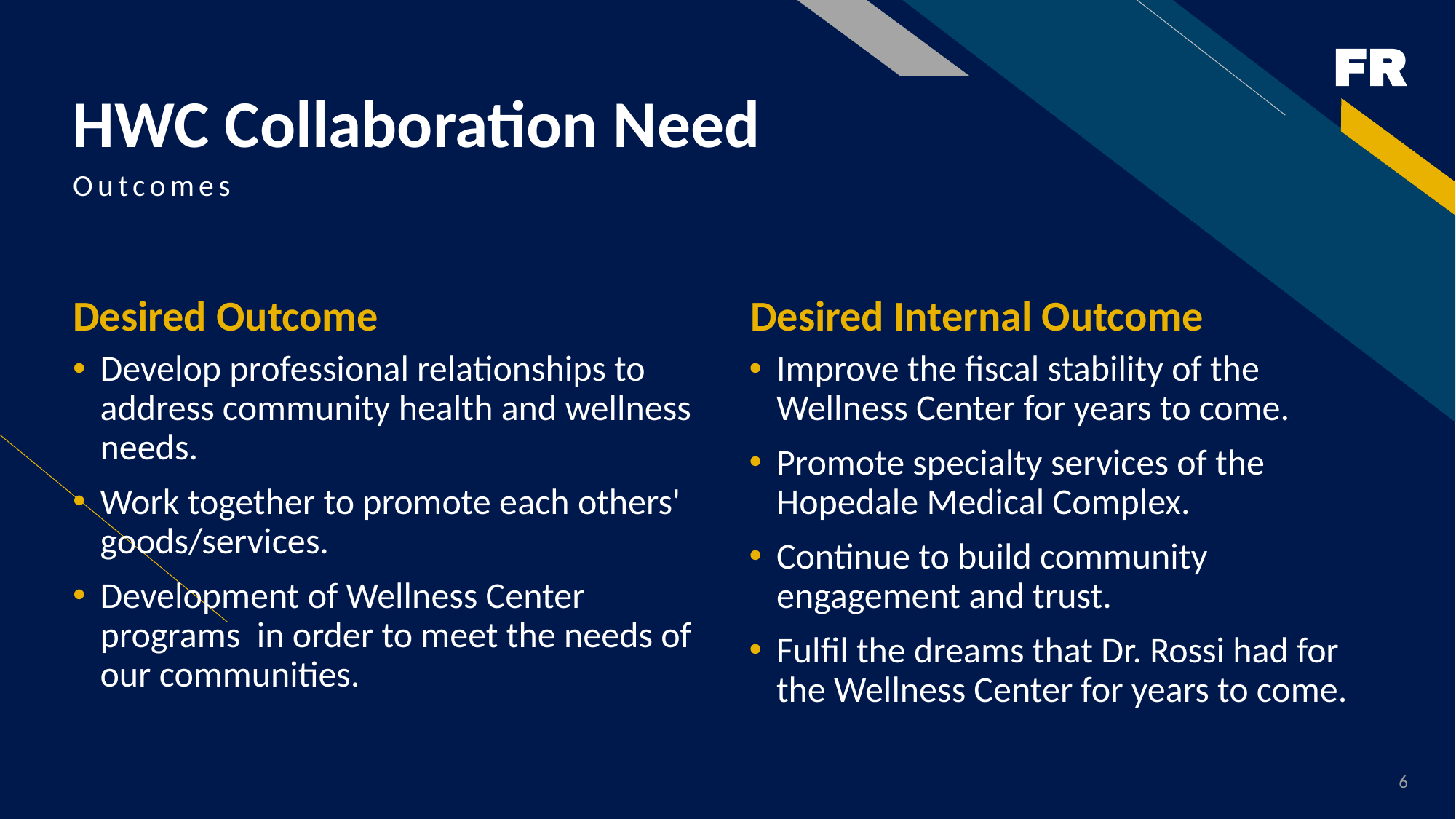

# HWC Collaboration Need
Outcomes
Desired Outcome
Desired Internal Outcome
Develop professional relationships to address community health and wellness needs.
Work together to promote each others' goods/services.
Development of Wellness Center programs  in order to meet the needs of our communities.

Improve the fiscal stability of the Wellness Center for years to come.
Promote specialty services of the Hopedale Medical Complex.
Continue to build community engagement and trust.
Fulfil the dreams that Dr. Rossi had for the Wellness Center for years to come.
6